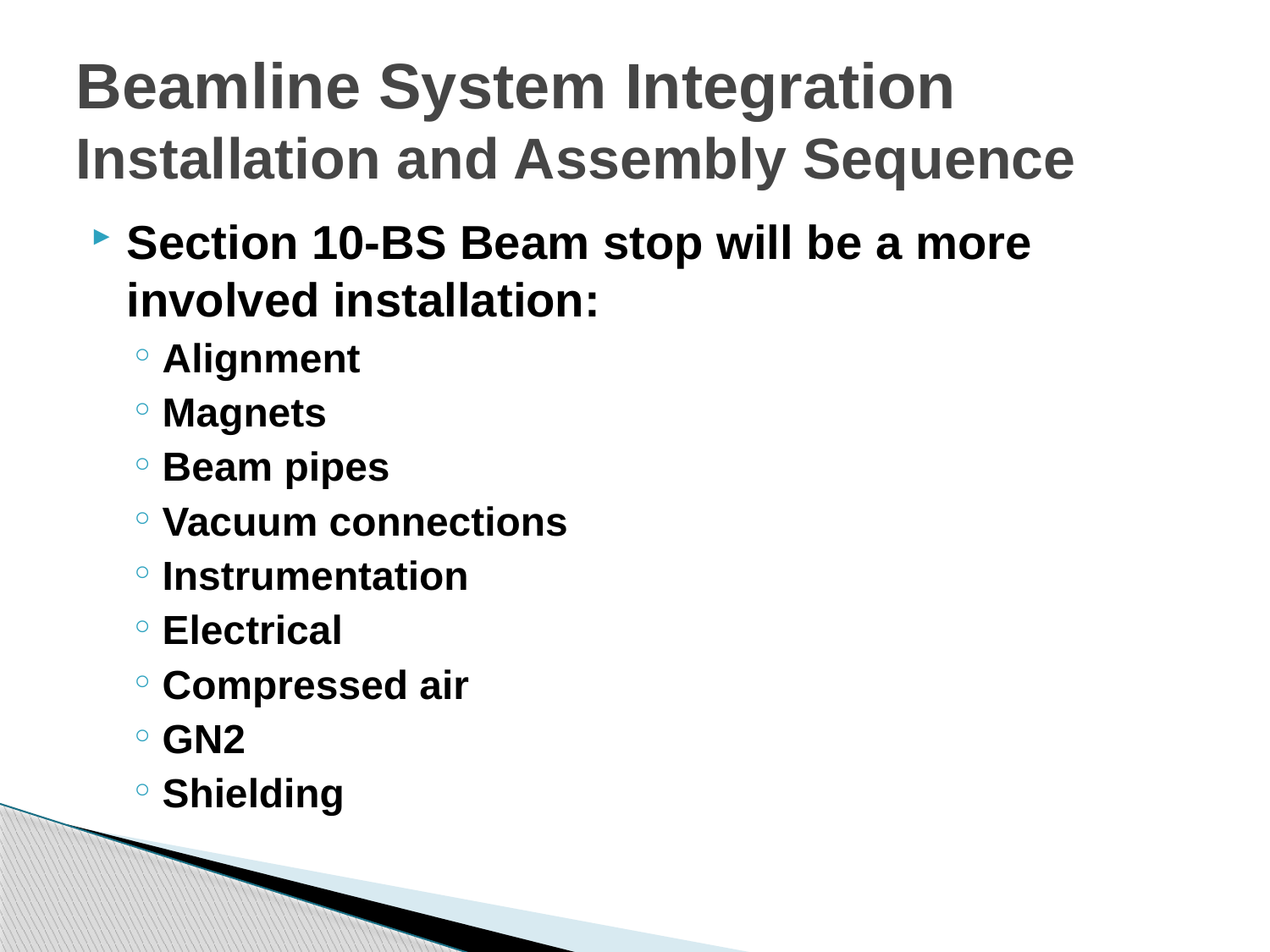

# Beamline System Integration Installation and Assembly Sequence
Section 10-BS Beam stop will be a more involved installation:
Alignment
Magnets
Beam pipes
Vacuum connections
Instrumentation
Electrical
Compressed air
GN2
Shielding